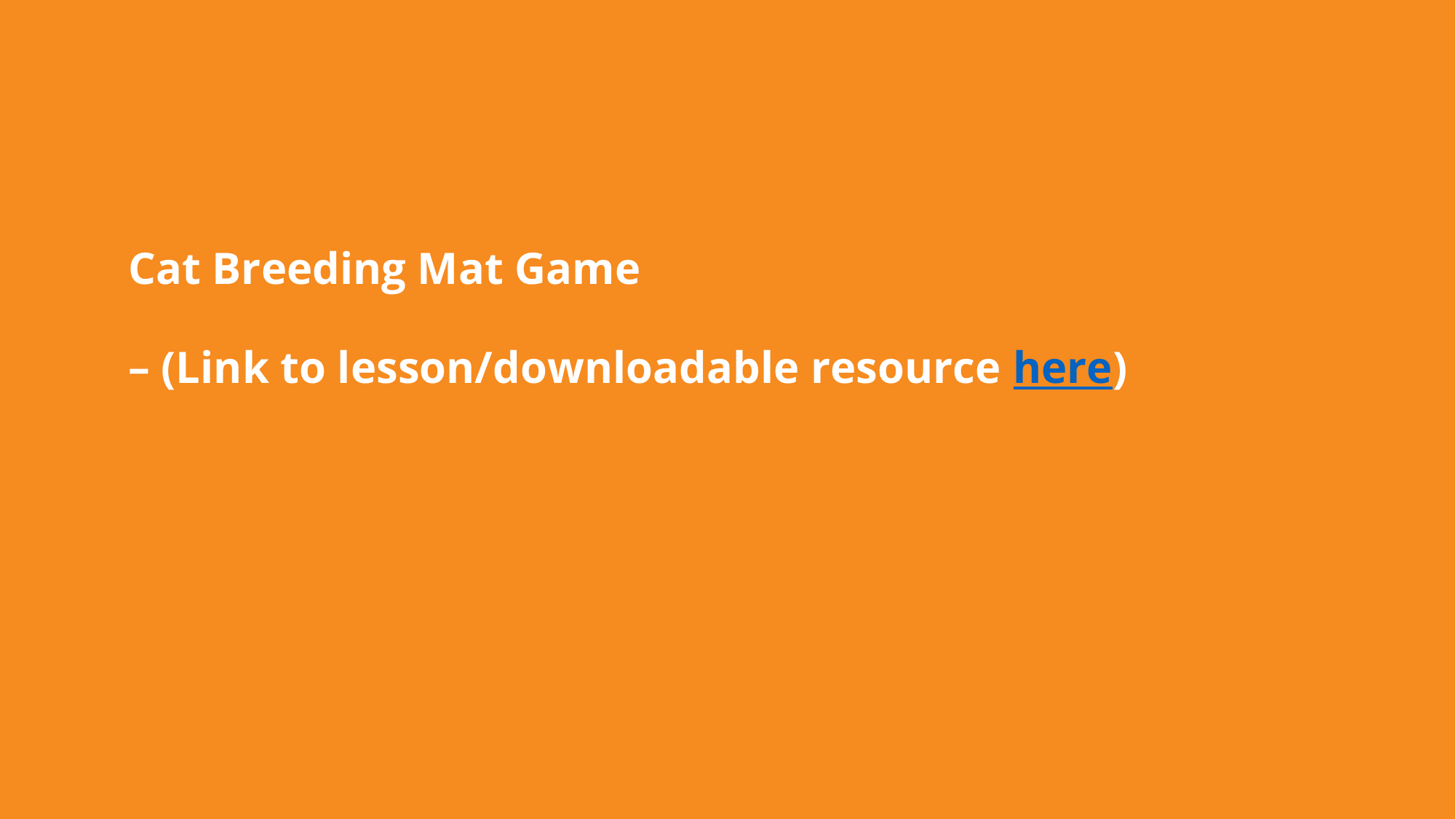

# Cat Breeding Mat Game – (Link to lesson/downloadable resource here)